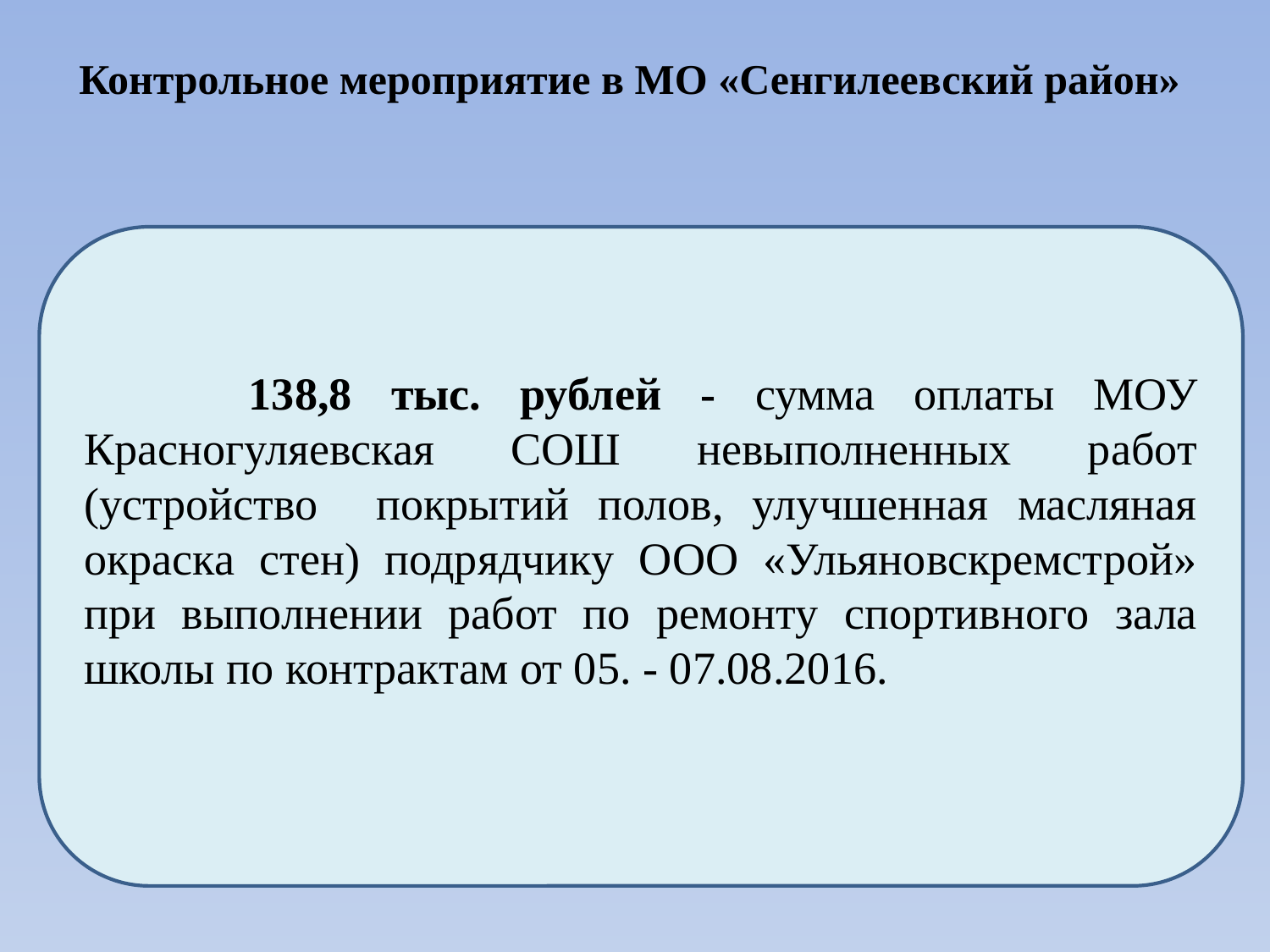

Контрольное мероприятие в МО «Сенгилеевский район»
	 138,8 тыс. рублей - сумма оплаты МОУ Красногуляевская СОШ невыполненных работ (устройство  покрытий полов, улучшенная масляная окраска стен) подрядчику ООО «Ульяновскремстрой» при выполнении работ по ремонту спортивного зала школы по контрактам от 05. - 07.08.2016.